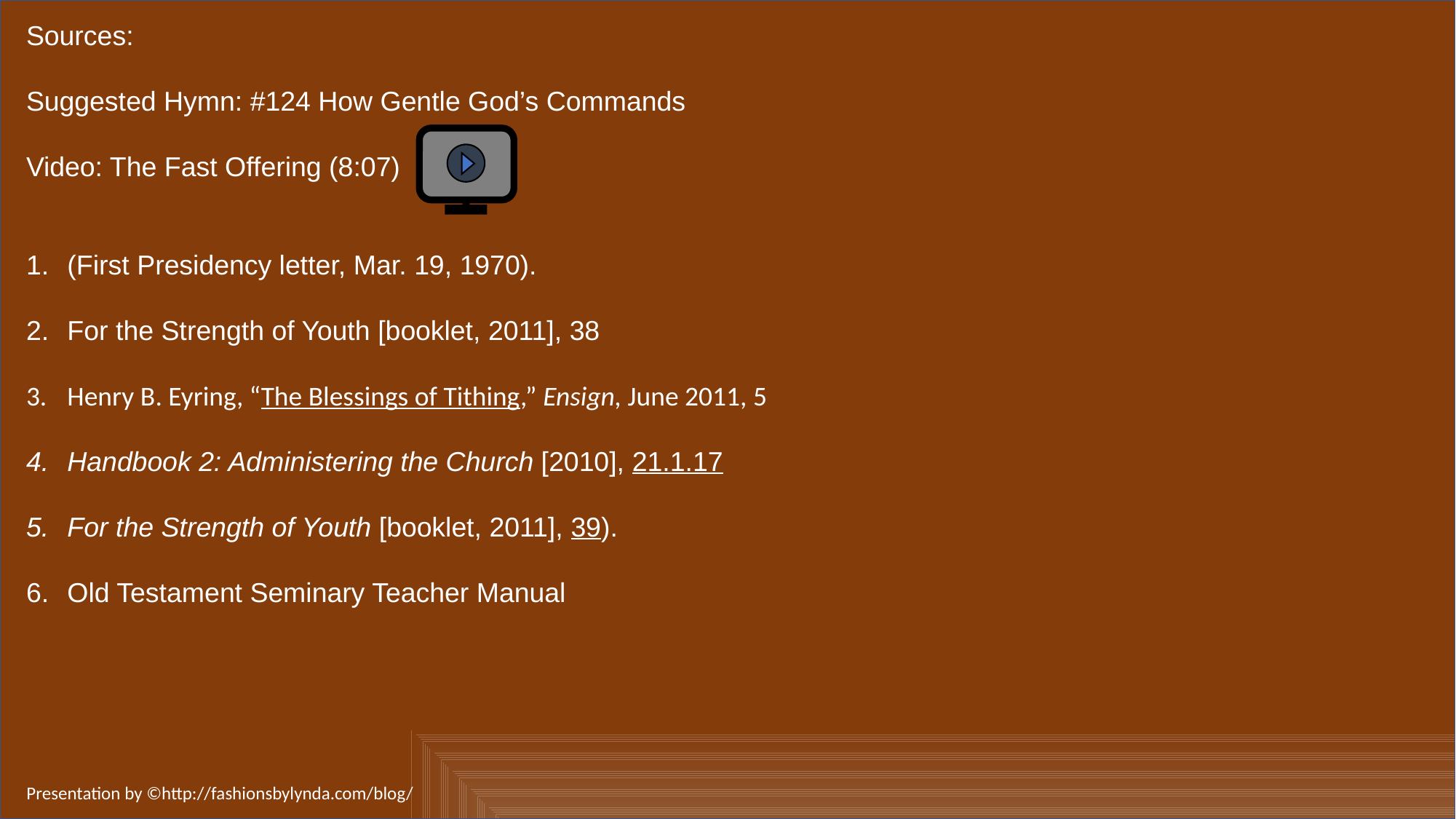

Sources:

Suggested Hymn: #124 How Gentle God’s Commands

Video: The Fast Offering (8:07)

(First Presidency letter, Mar. 19, 1970).

For the Strength of Youth [booklet, 2011], 38

Henry B. Eyring, “The Blessings of Tithing,” Ensign, June 2011, 5

Handbook 2: Administering the Church [2010], 21.1.17

For the Strength of Youth [booklet, 2011], 39).

Old Testament Seminary Teacher Manual

Presentation by ©http://fashionsbylynda.com/blog/